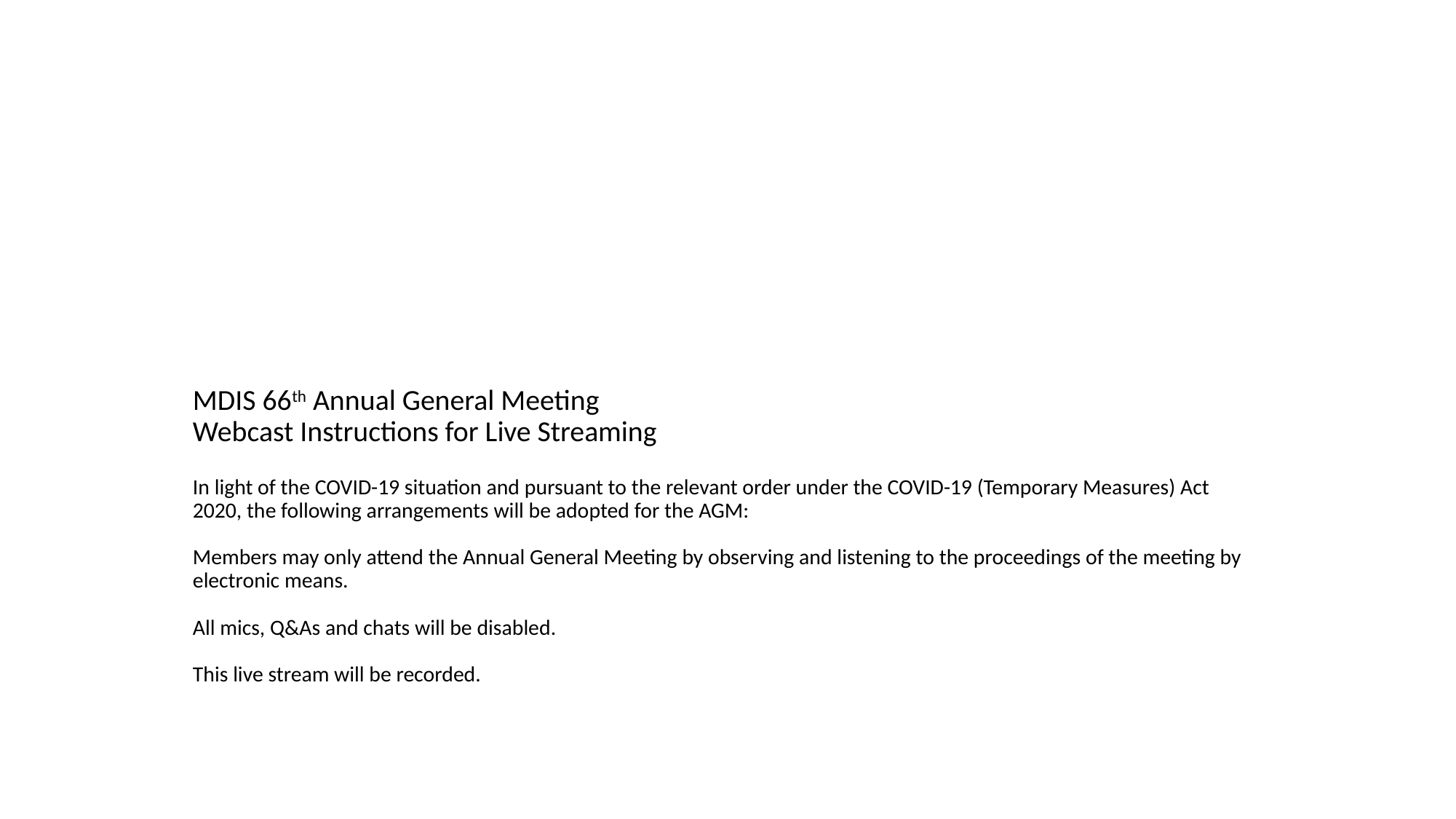

# MDIS 66th Annual General Meeting Webcast Instructions for Live Streaming In light of the COVID-19 situation and pursuant to the relevant order under the COVID-19 (Temporary Measures) Act 2020, the following arrangements will be adopted for the AGM: Members may only attend the Annual General Meeting by observing and listening to the proceedings of the meeting by electronic means. All mics, Q&As and chats will be disabled. This live stream will be recorded.